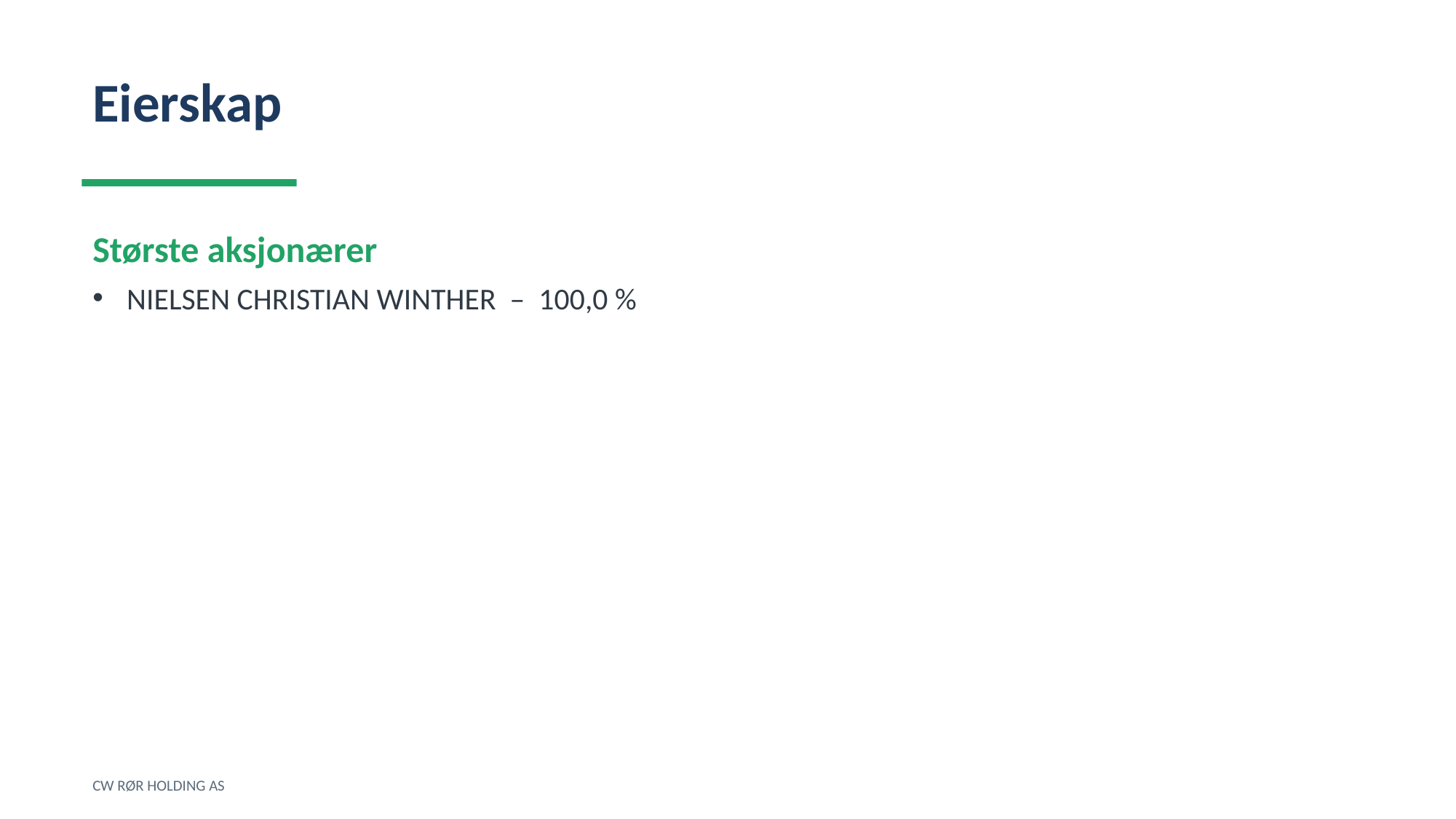

Eierskap

Største aksjonærer
NIELSEN CHRISTIAN WINTHER  –  100,0 %
CW RØR HOLDING AS